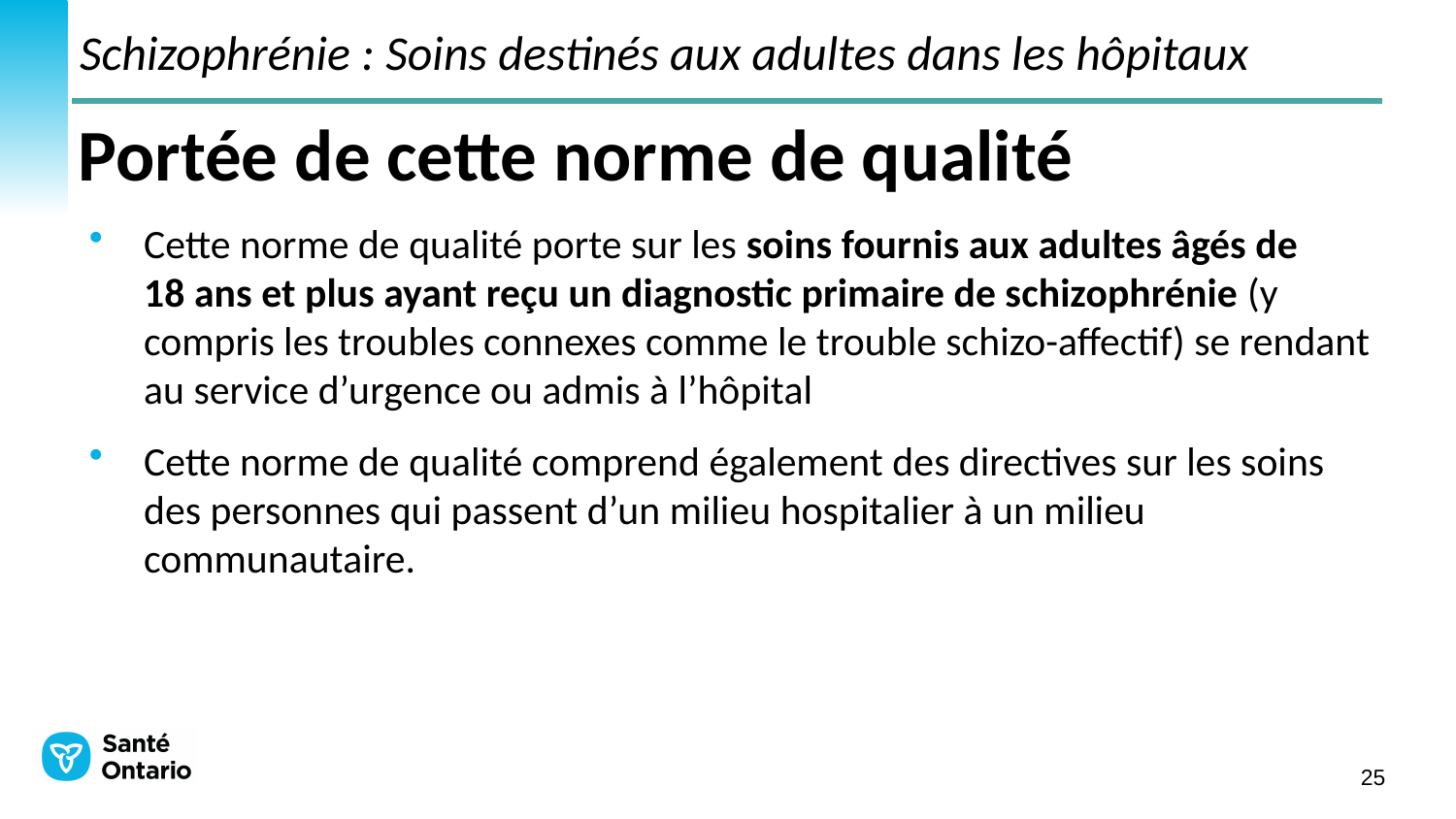

Schizophrénie : Soins destinés aux adultes dans les hôpitaux
# Portée de cette norme de qualité
Cette norme de qualité porte sur les soins fournis aux adultes âgés de 18 ans et plus ayant reçu un diagnostic primaire de schizophrénie (y compris les troubles connexes comme le trouble schizo-affectif) se rendant au service d’urgence ou admis à l’hôpital
Cette norme de qualité comprend également des directives sur les soins des personnes qui passent d’un milieu hospitalier à un milieu communautaire.